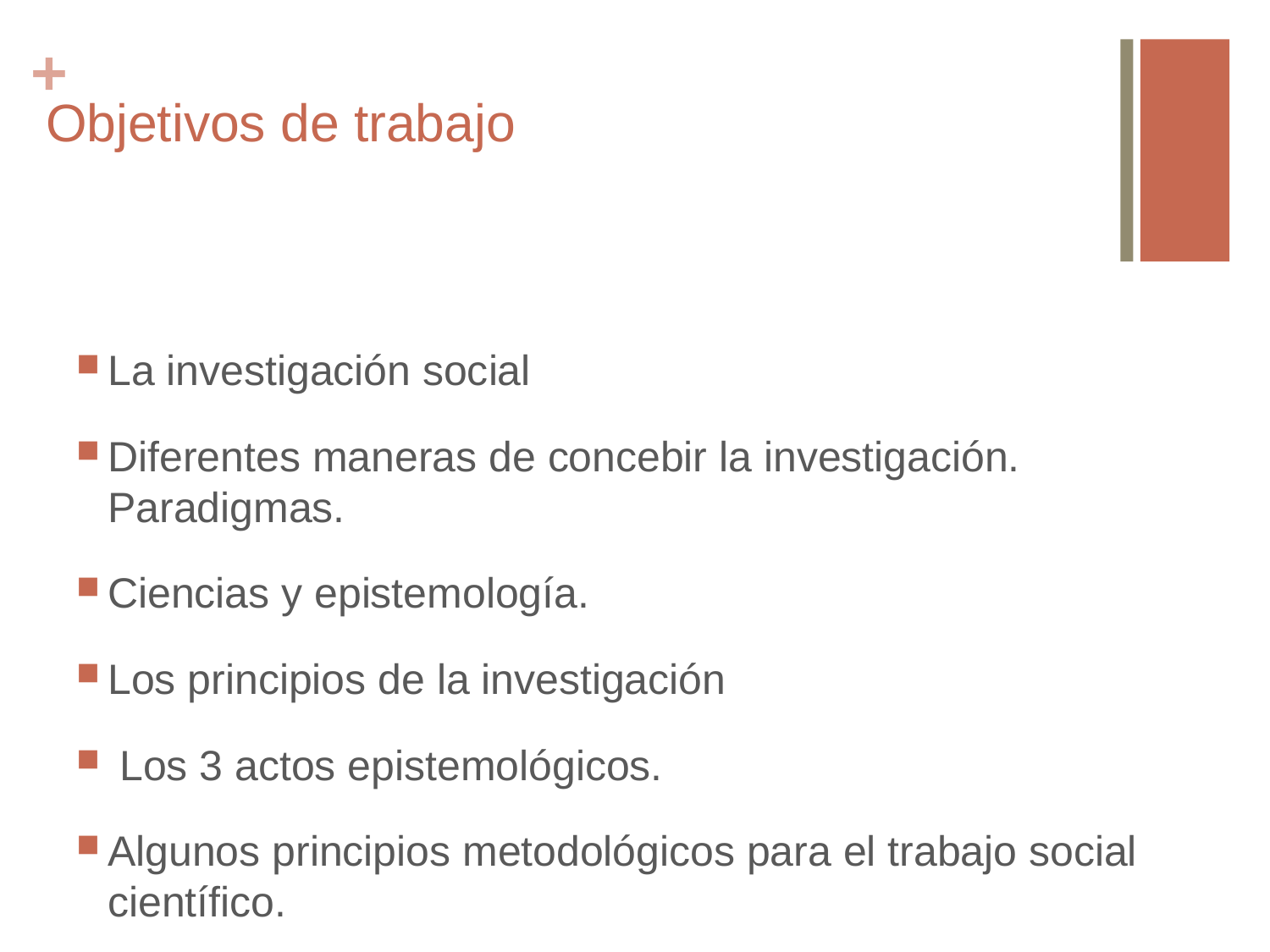

# Objetivos de trabajo
La investigación social
Diferentes maneras de concebir la investigación. Paradigmas.
Ciencias y epistemología.
Los principios de la investigación
 Los 3 actos epistemológicos.
Algunos principios metodológicos para el trabajo social científico.